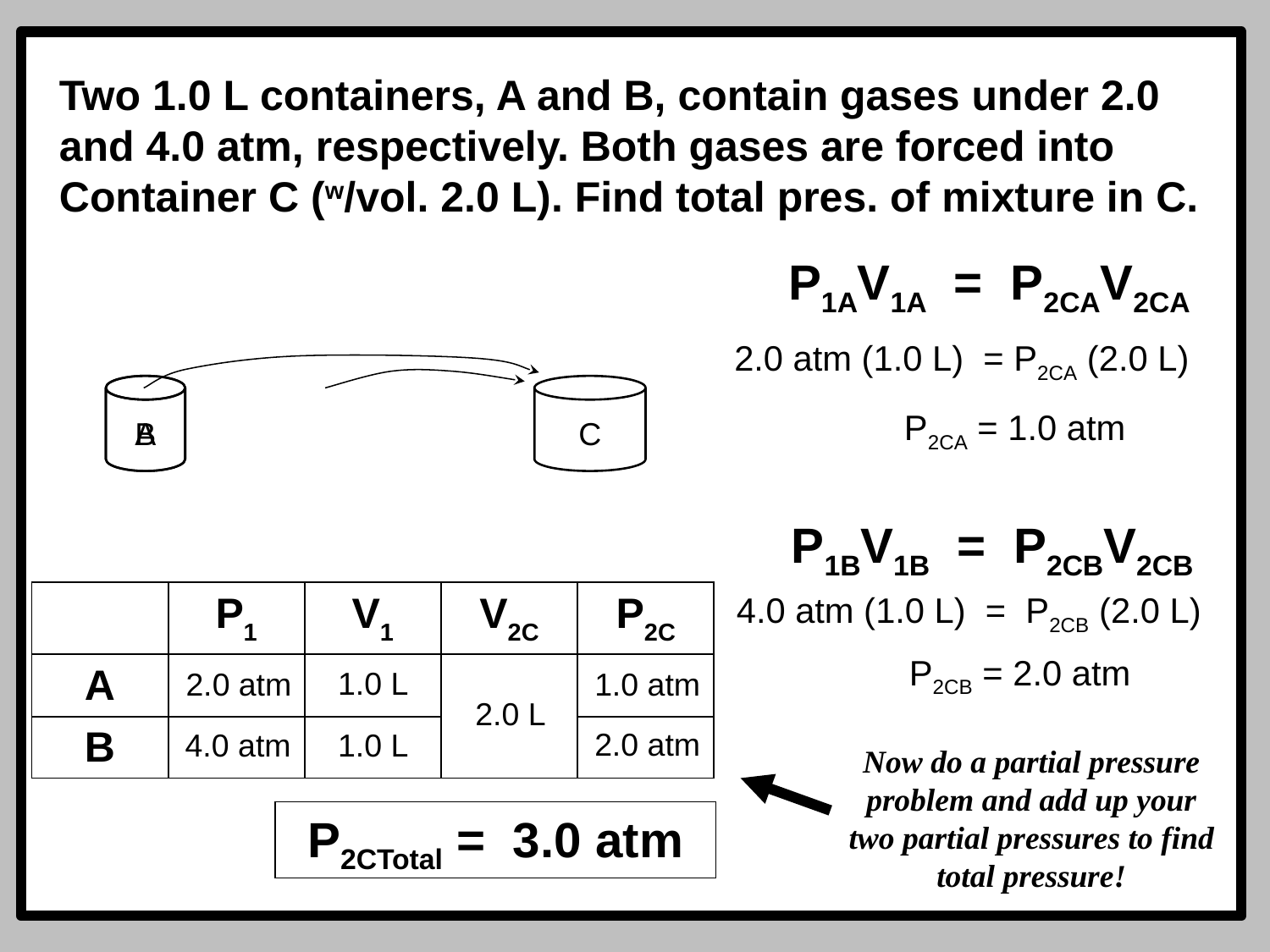

Two 1.0 L containers, A and B, contain gases under 2.0 and 4.0 atm, respectively. Both gases are forced into Container C (w/vol. 2.0 L). Find total pres. of mixture in C.
P1AV1A  =  P2CAV2CA

2.0 atm (1.0 L)  = P2CA (2.0 L)

A

B

C
P2CA = 1.0 atm
P1BV1B  =  P2CBV2CB
|  | P1 | V1 | V2C | P2C |
| --- | --- | --- | --- | --- |
| A |  |  |  |  |
| B |  |  |  |  |
4.0 atm (1.0 L)  =  P2CB (2.0 L)

P2CB = 2.0 atm
1.0 L
1.0 atm
2.0 atm
2.0 L
2.0 atm
4.0 atm
1.0 L
Now do a partial pressure problem and add up your two partial pressures to find total pressure!
P2CTotal =  3.0 atm